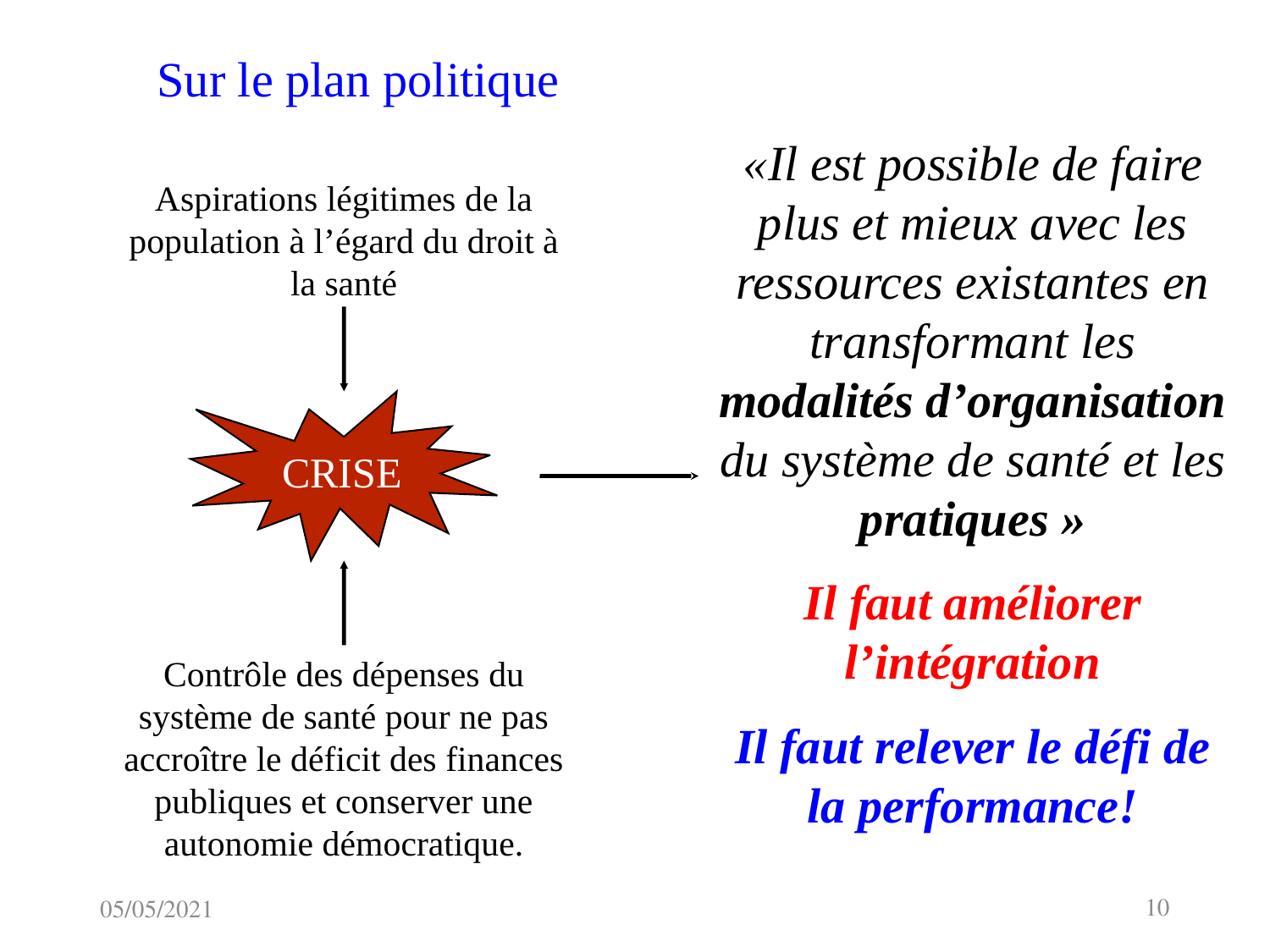

# Sur le plan politique
«Il est possible de faire plus et mieux avec les ressources existantes en transformant les modalités d’organisation du système de santé et les pratiques »
Il faut améliorer l’intégration
Il faut relever le défi de la performance!

Aspirations légitimes de la population à l’égard du droit à la santé

CRISE

Contrôle des dépenses du système de santé pour ne pas accroître le déficit des finances publiques et conserver une autonomie démocratique.
05/05/2021
10